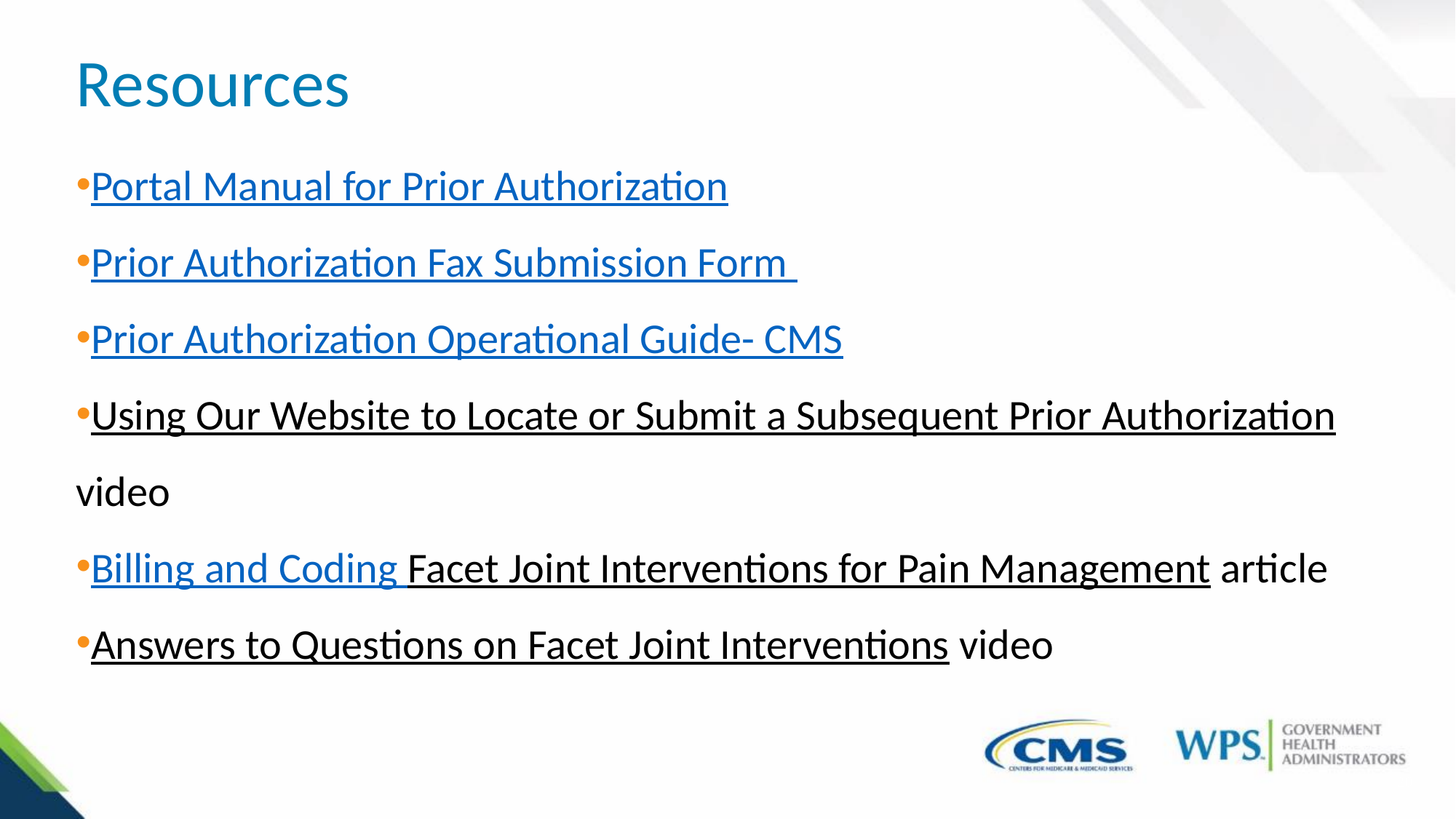

# Resources
Portal Manual for Prior Authorization
Prior Authorization Fax Submission Form
Prior Authorization Operational Guide- CMS
Using Our Website to Locate or Submit a Subsequent Prior Authorization video
Billing and Coding Facet Joint Interventions for Pain Management article
Answers to Questions on Facet Joint Interventions video